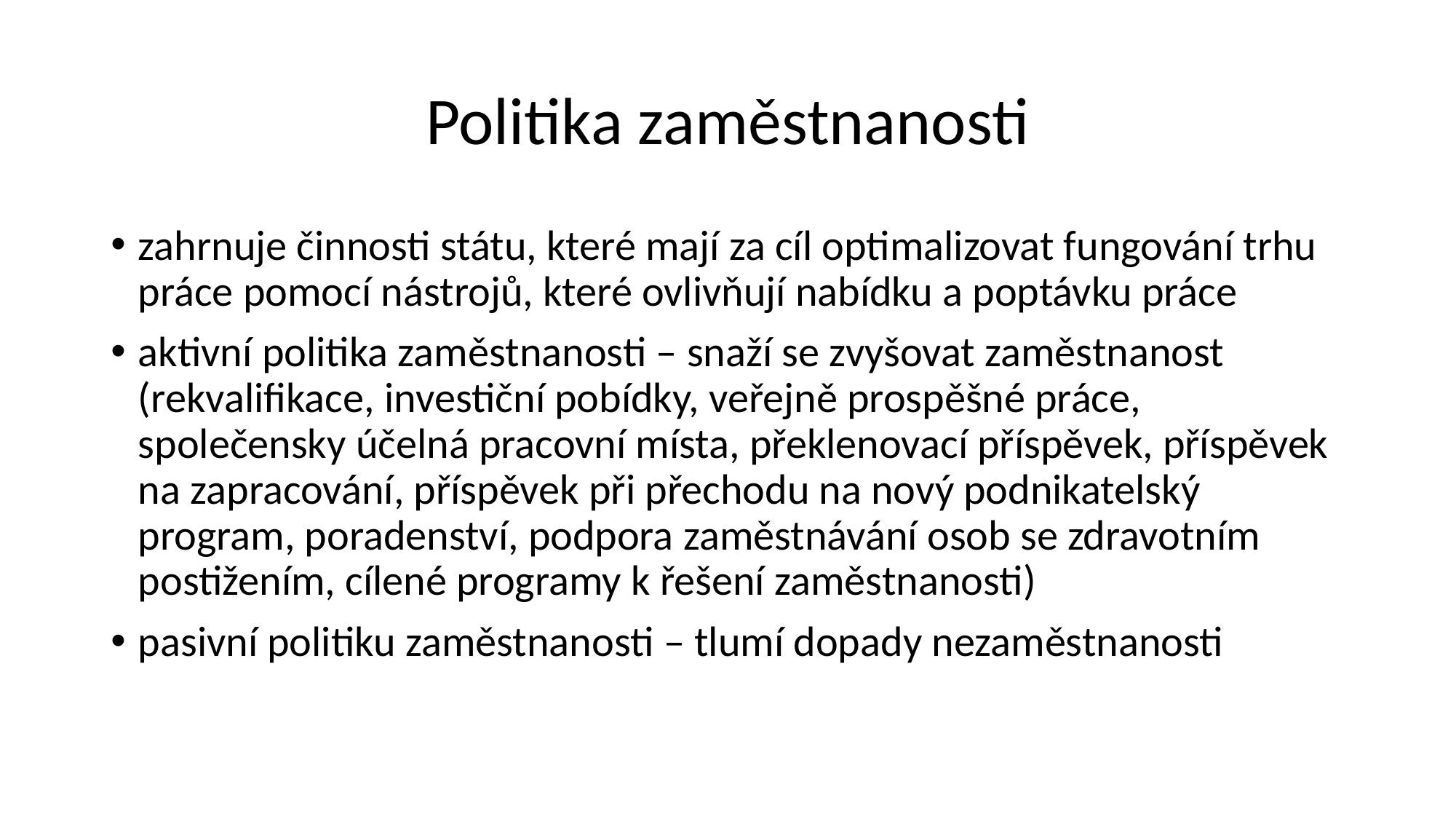

# Politika zaměstnanosti
zahrnuje činnosti státu, které mají za cíl optimalizovat fungování trhu práce pomocí nástrojů, které ovlivňují nabídku a poptávku práce
aktivní politika zaměstnanosti – snaží se zvyšovat zaměstnanost (rekvalifikace, investiční pobídky, veřejně prospěšné práce, společensky účelná pracovní místa, překlenovací příspěvek, příspěvek na zapracování, příspěvek při přechodu na nový podnikatelský program, poradenství, podpora zaměstnávání osob se zdravotním postižením, cílené programy k řešení zaměstnanosti)
pasivní politiku zaměstnanosti – tlumí dopady nezaměstnanosti